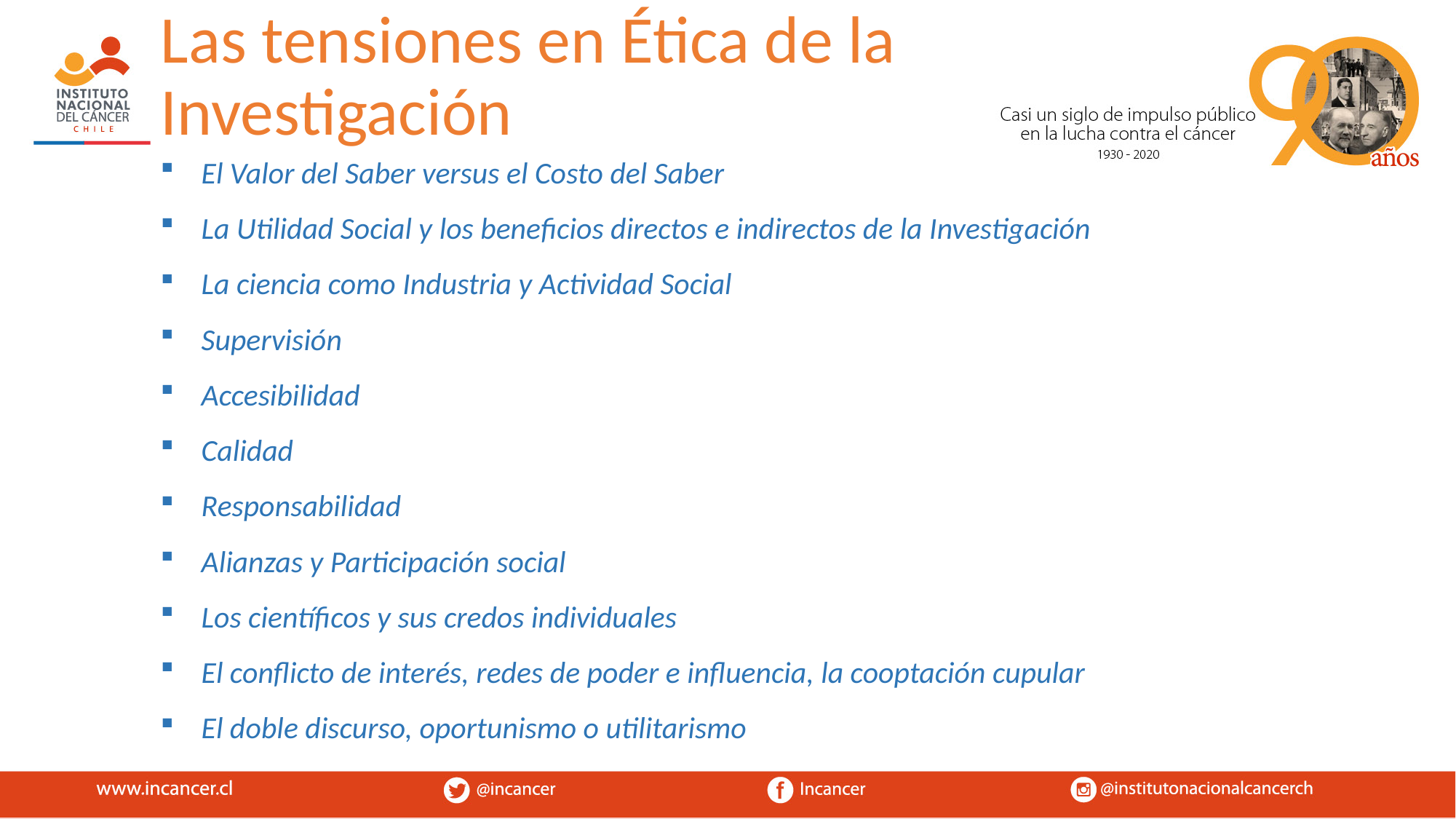

Las tensiones en Ética de la Investigación
El Valor del Saber versus el Costo del Saber

La Utilidad Social y los beneficios directos e indirectos de la Investigación

La ciencia como Industria y Actividad Social

Supervisión

Accesibilidad

Calidad

Responsabilidad

Alianzas y Participación social

Los científicos y sus credos individuales

El conflicto de interés, redes de poder e influencia, la cooptación cupular

El doble discurso, oportunismo o utilitarismo